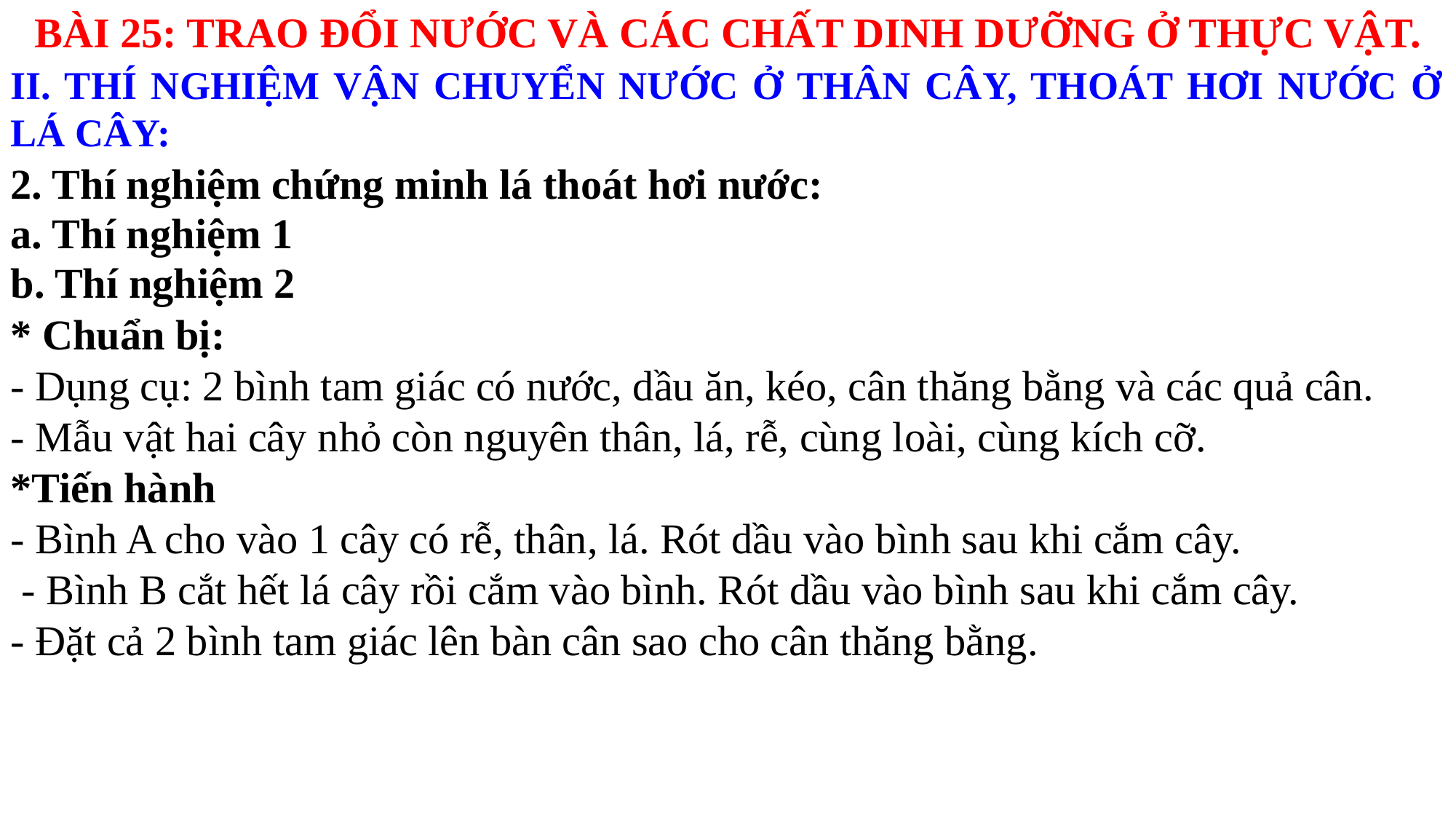

BÀI 25: TRAO ĐỔI NƯỚC VÀ CÁC CHẤT DINH DƯỠNG Ở THỰC VẬT.
II. THÍ NGHIỆM VẬN CHUYỂN NƯỚC Ở THÂN CÂY, THOÁT HƠI NƯỚC Ở LÁ CÂY:
2. Thí nghiệm chứng minh lá thoát hơi nước:
a. Thí nghiệm 1
b. Thí nghiệm 2
* Chuẩn bị:
- Dụng cụ: 2 bình tam giác có nước, dầu ăn, kéo, cân thăng bằng và các quả cân.
- Mẫu vật hai cây nhỏ còn nguyên thân, lá, rễ, cùng loài, cùng kích cỡ.
*Tiến hành
- Bình A cho vào 1 cây có rễ, thân, lá. Rót dầu vào bình sau khi cắm cây.
 - Bình B cắt hết lá cây rồi cắm vào bình. Rót dầu vào bình sau khi cắm cây.
- Đặt cả 2 bình tam giác lên bàn cân sao cho cân thăng bằng.